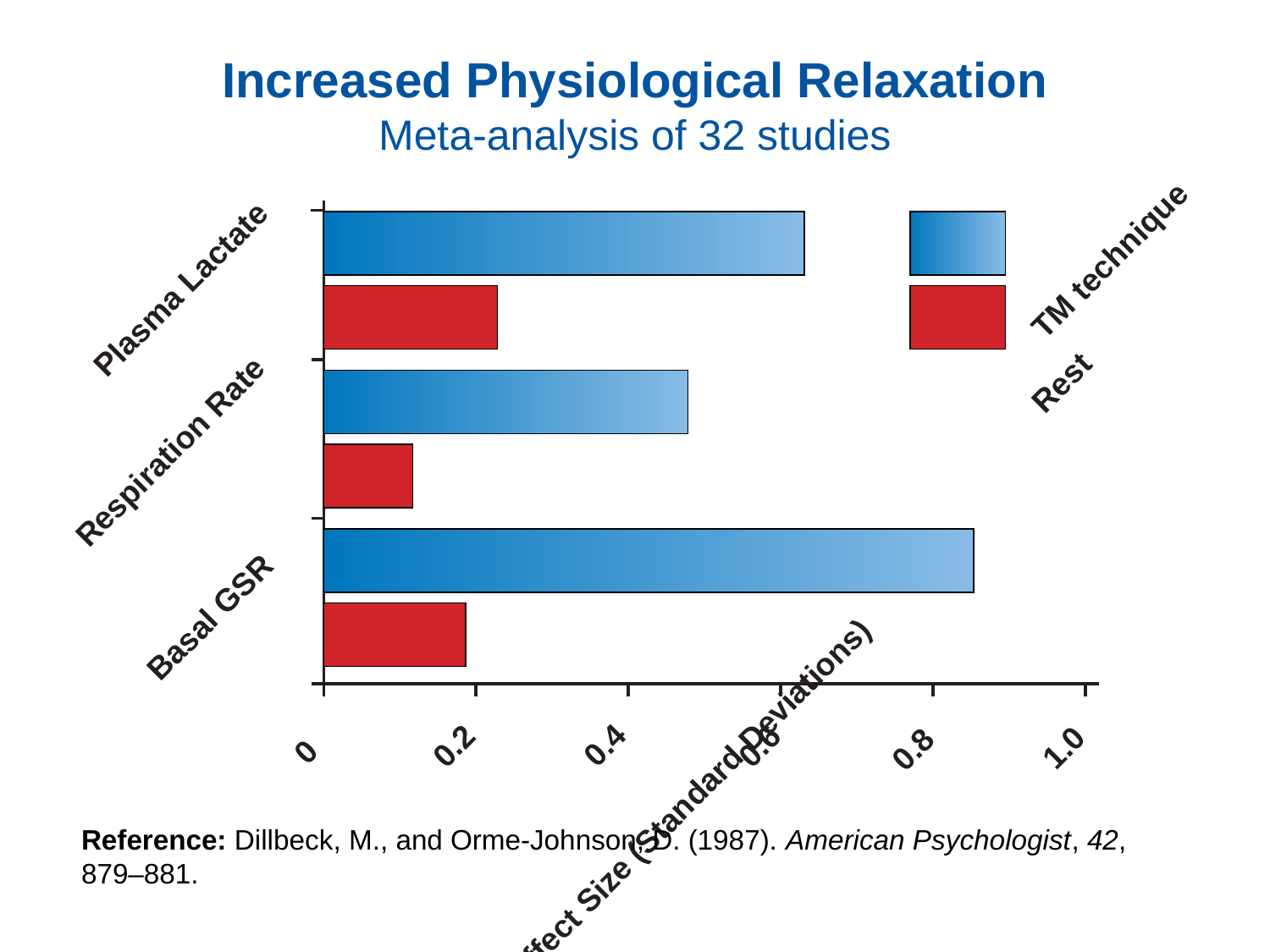

# Increased Physiological Relaxation Meta-analysis of 32 studies

TM technique

Plasma Lactate

Rest
Respiration Rate

Basal GSR
0
0.2
0.4
0.6
0.8
1.0
Effect Size (Standard Deviations)
Reference: Dillbeck, M., and Orme-Johnson, D. (1987). American Psychologist, 42, 879–881.